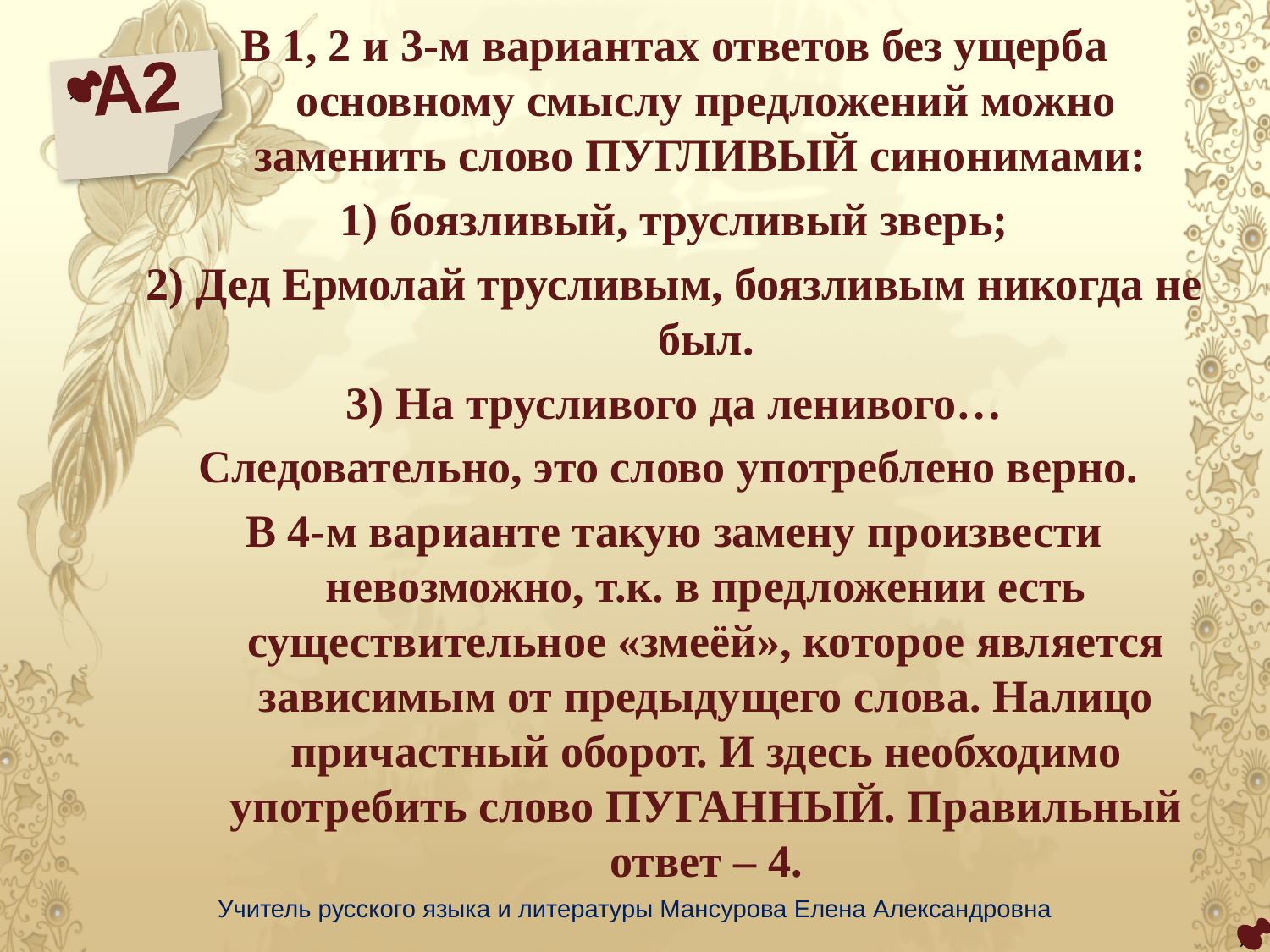

В 1, 2 и 3-м вариантах ответов без ущерба основному смыслу предложений можно заменить слово ПУГЛИВЫЙ синонимами:
1) боязливый, трусливый зверь;
2) Дед Ермолай трусливым, боязливым никогда не был.
3) На трусливого да ленивого…
Следовательно, это слово употреблено верно.
В 4-м варианте такую замену произвести невозможно, т.к. в предложении есть существительное «змеёй», которое является зависимым от предыдущего слова. Налицо причастный оборот. И здесь необходимо употребить слово ПУГАННЫЙ. Правильный ответ – 4.
А2

Учитель русского языка и литературы Мансурова Елена Александровна